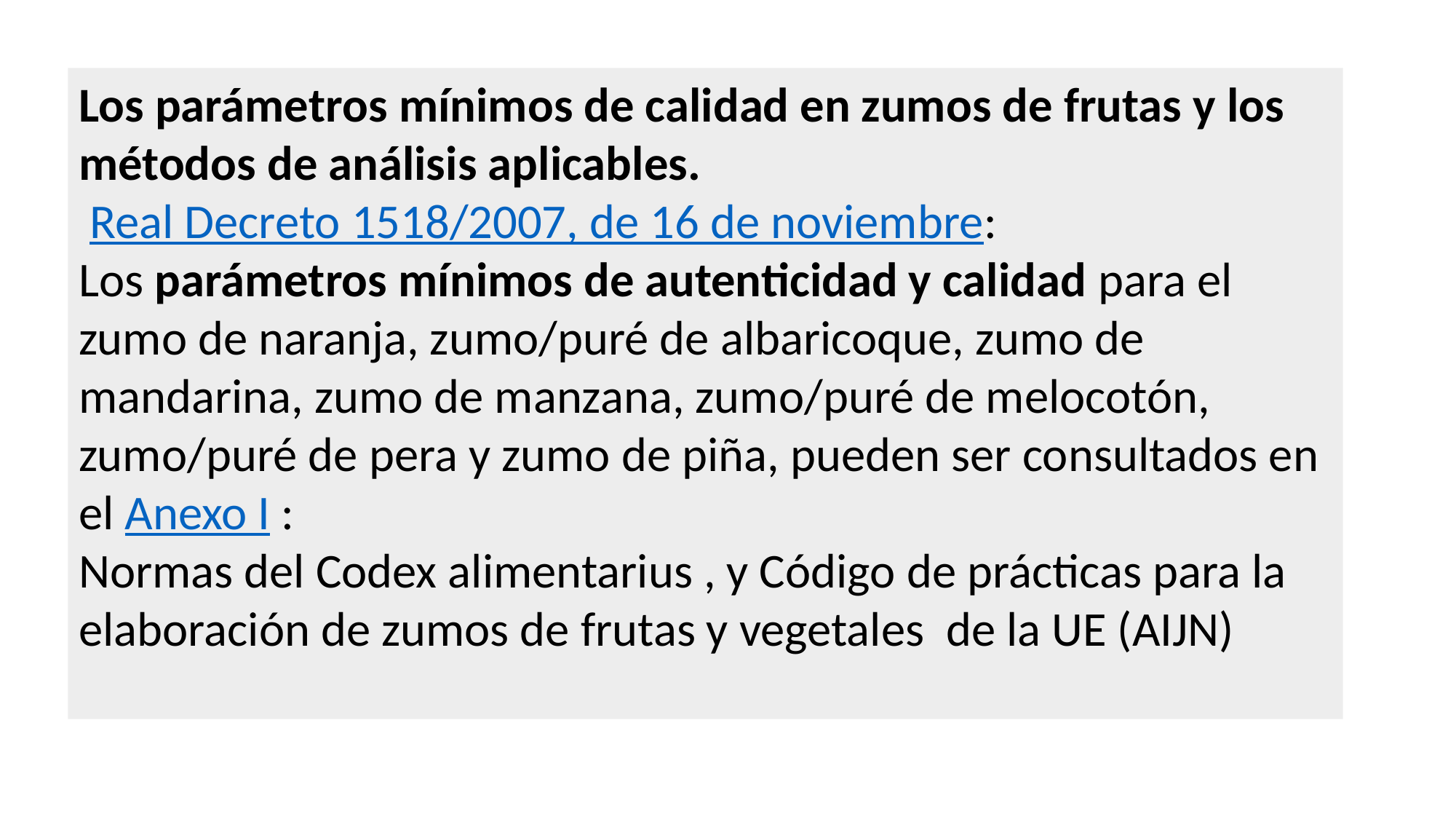

Los parámetros mínimos de calidad en zumos de frutas y los métodos de análisis aplicables.
 Real Decreto 1518/2007, de 16 de noviembre:
Los parámetros mínimos de autenticidad y calidad para el zumo de naranja, zumo/puré de albaricoque, zumo de mandarina, zumo de manzana, zumo/puré de melocotón, zumo/puré de pera y zumo de piña, pueden ser consultados en el Anexo I :
Normas del Codex alimentarius , y Código de prácticas para la elaboración de zumos de frutas y vegetales  de la UE (AIJN)